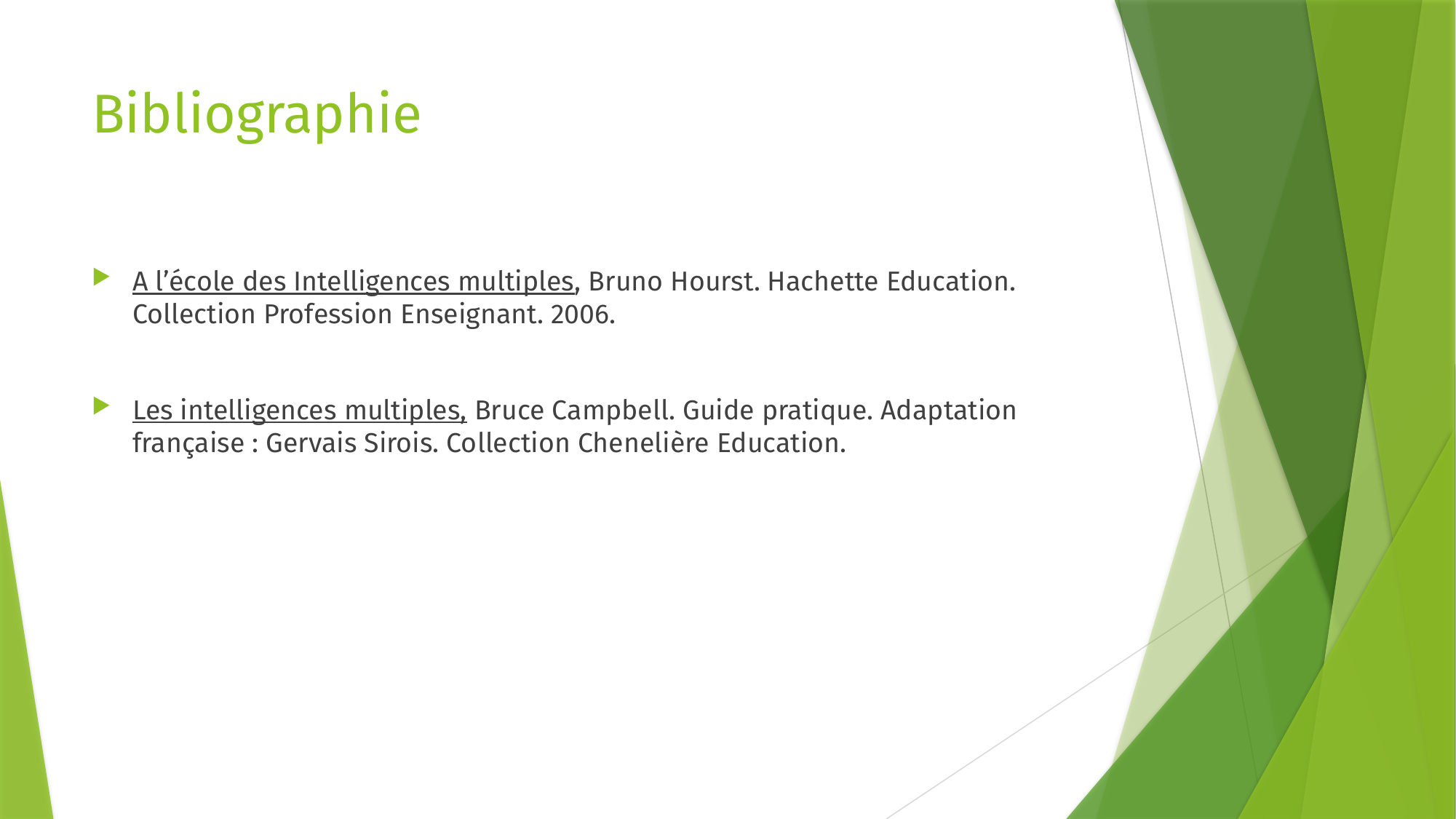

# Bibliographie
A l’école des Intelligences multiples, Bruno Hourst. Hachette Education. Collection Profession Enseignant. 2006.

Les intelligences multiples, Bruce Campbell. Guide pratique. Adaptation française : Gervais Sirois. Collection Chenelière Education.